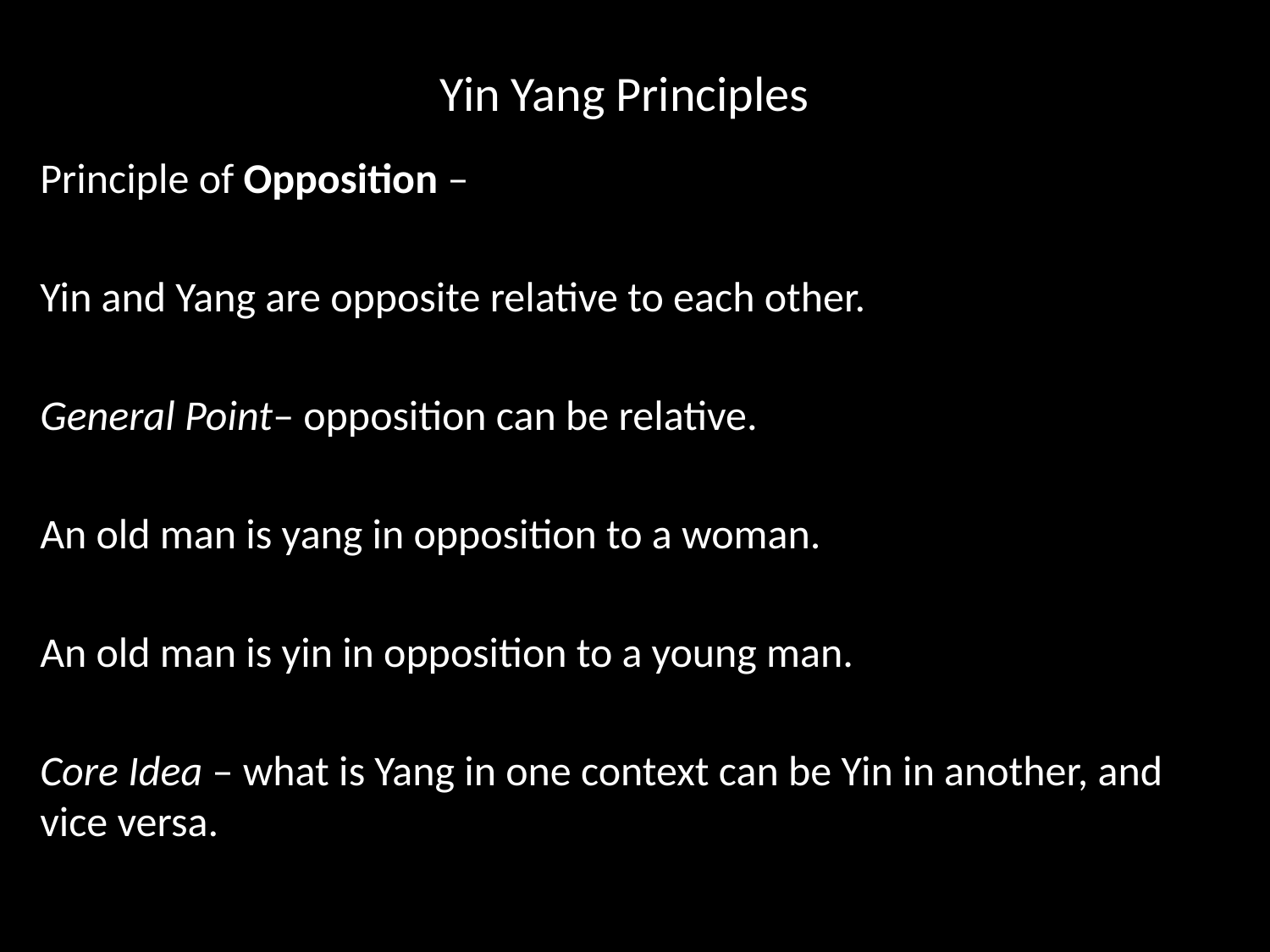

# Yin Yang Principles
Principle of Opposition –

Yin and Yang are opposite relative to each other.

General Point– opposition can be relative.

An old man is yang in opposition to a woman.

An old man is yin in opposition to a young man.

Core Idea – what is Yang in one context can be Yin in another, and vice versa.